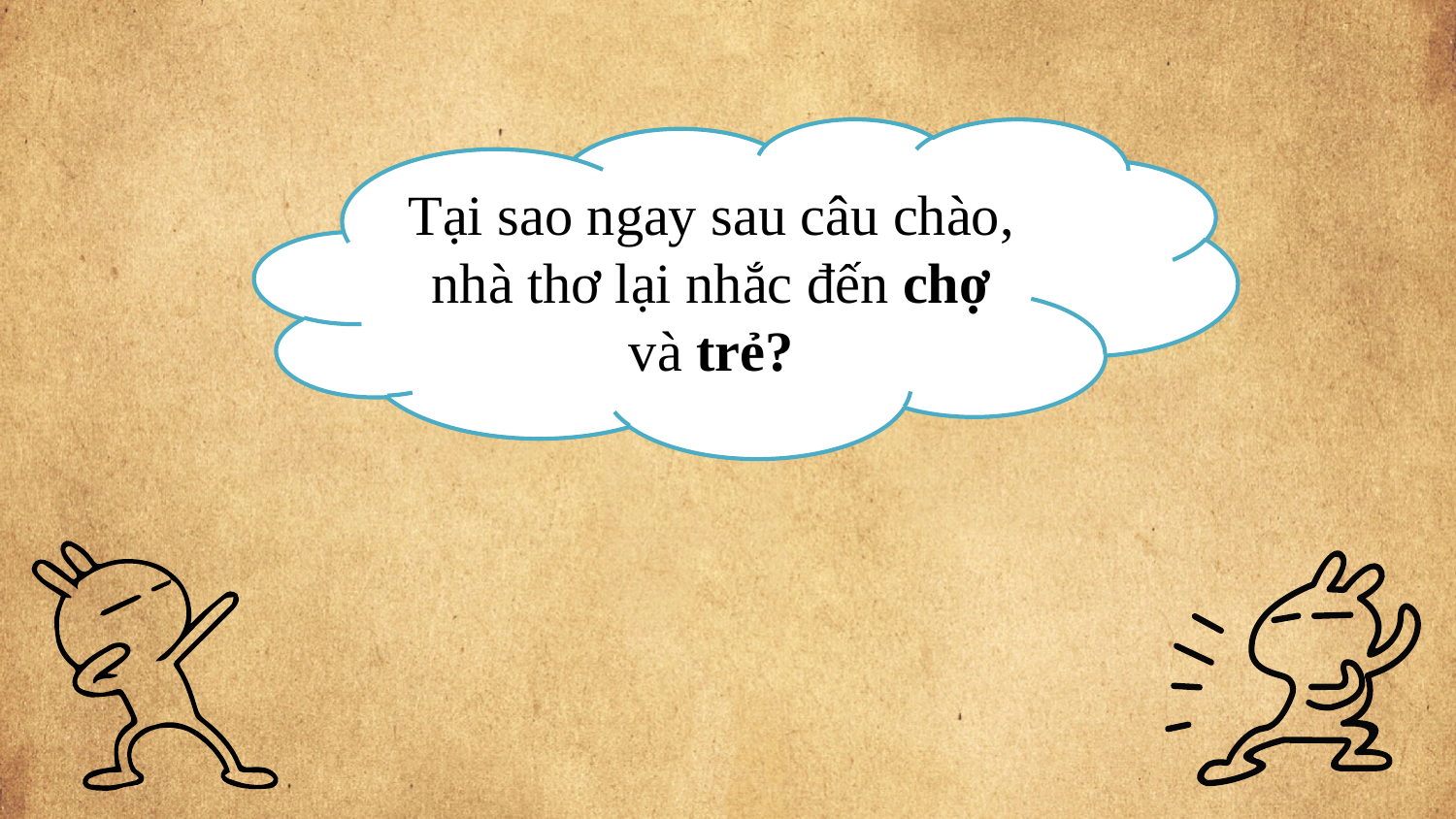

Tại sao ngay sau câu chào, nhà thơ lại nhắc đến chợ và trẻ?